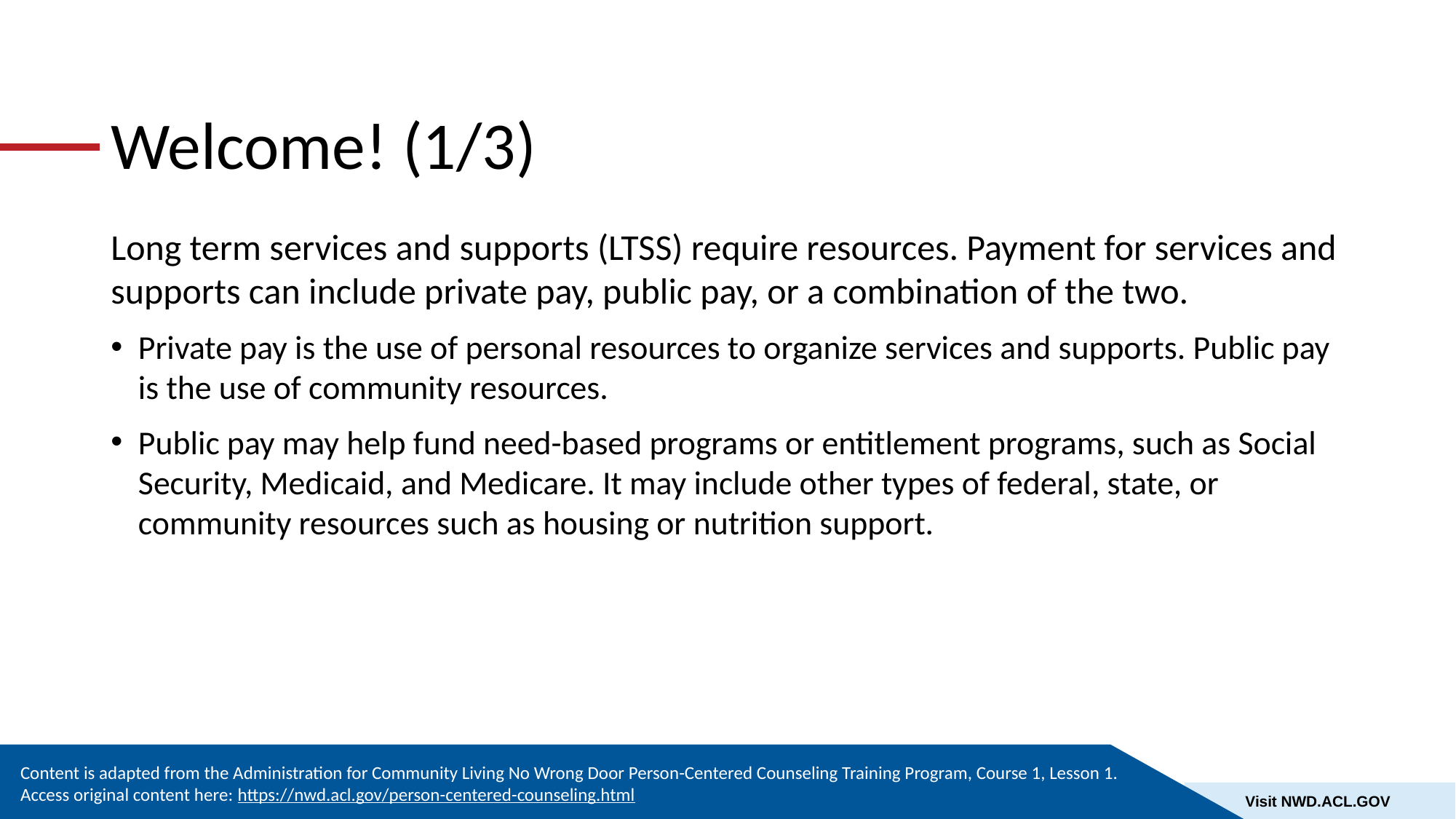

# Welcome! (1/3)
Long term services and supports (LTSS) require resources. Payment for services and supports can include private pay, public pay, or a combination of the two.
Private pay is the use of personal resources to organize services and supports. Public pay is the use of community resources.
Public pay may help fund need-based programs or entitlement programs, such as Social Security, Medicaid, and Medicare. It may include other types of federal, state, or community resources such as housing or nutrition support.